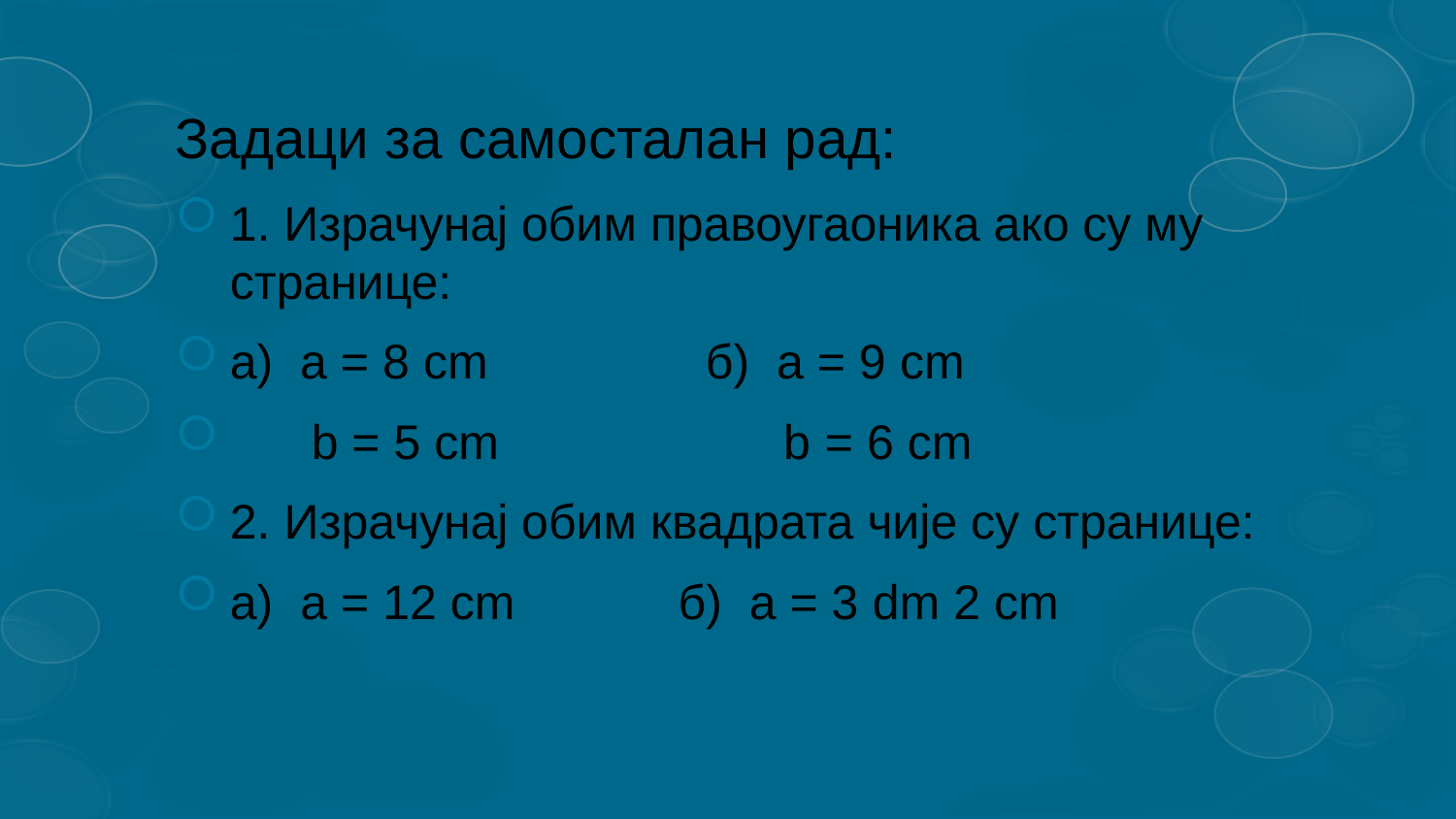

# Задаци за самосталан рад:
1. Израчунај обим правоугаоника ако су му странице:
а)  а = 8 cm                б)  а = 9 cm
      b = 5 cm                     b = 6 cm
2. Израчунај обим квадрата чије су странице:
а)  a = 12 cm            б)  а = 3 dm 2 cm